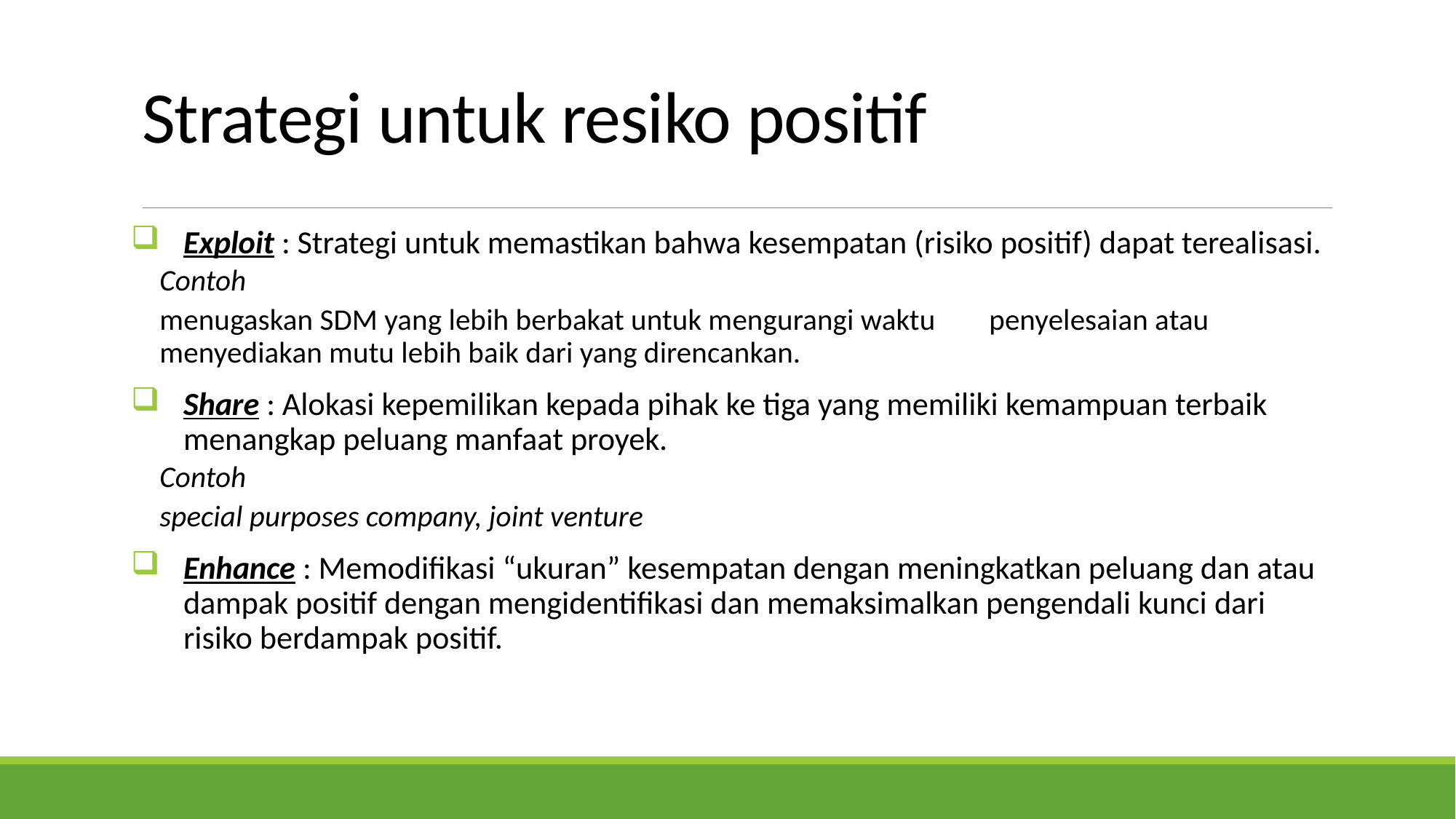

# Strategi untuk resiko positif
Exploit : Strategi untuk memastikan bahwa kesempatan (risiko positif) dapat terealisasi.
	Contoh
	menugaskan SDM yang lebih berbakat untuk mengurangi waktu 	penyelesaian atau menyediakan mutu lebih baik dari yang direncankan.
Share : Alokasi kepemilikan kepada pihak ke tiga yang memiliki kemampuan terbaik menangkap peluang manfaat proyek.
	Contoh
	special purposes company, joint venture
Enhance : Memodifikasi “ukuran” kesempatan dengan meningkatkan peluang dan atau dampak positif dengan mengidentifikasi dan memaksimalkan pengendali kunci dari risiko berdampak positif.